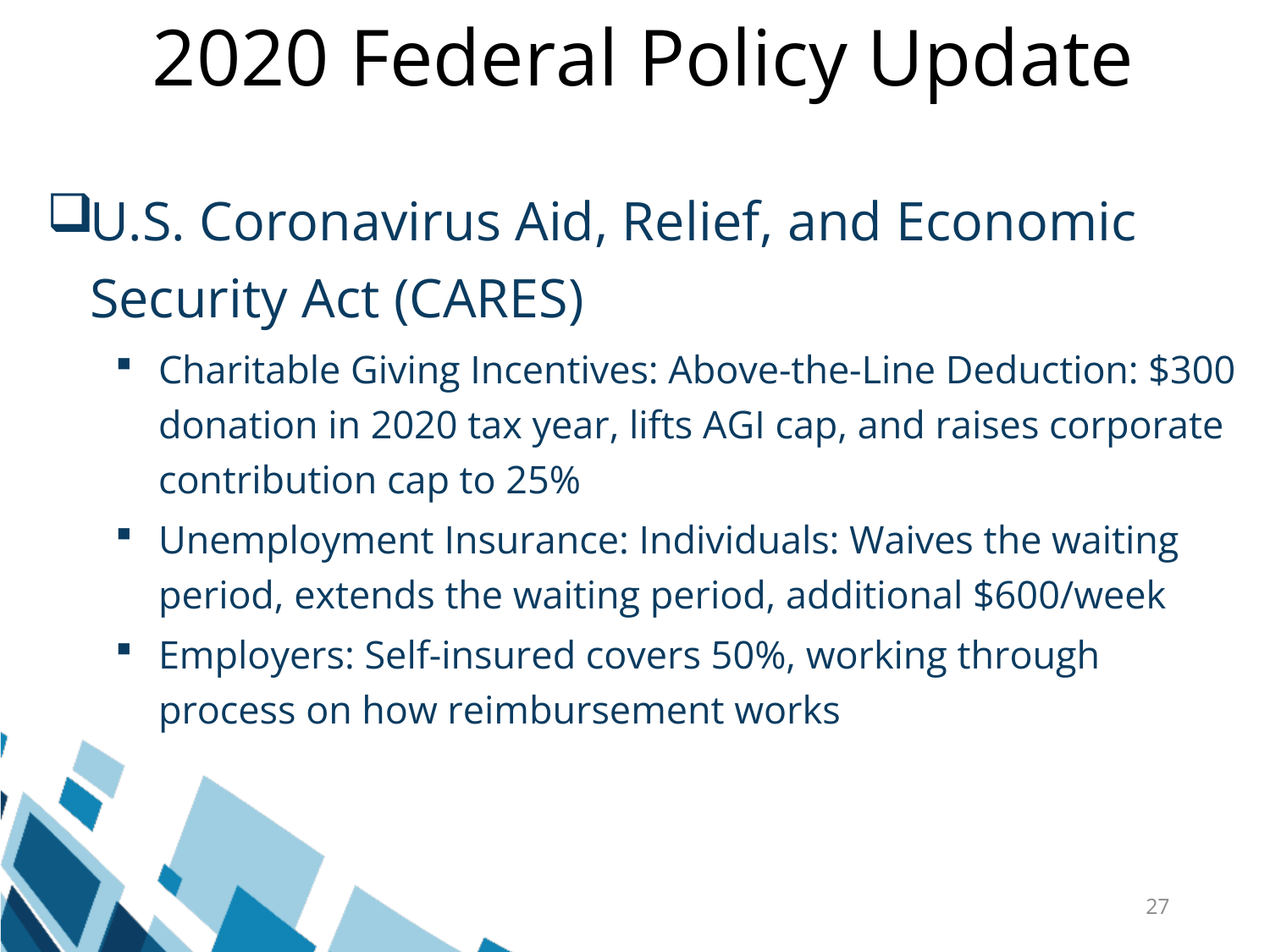

# 2020 Federal Policy Update
U.S. Coronavirus Aid, Relief, and Economic Security Act (CARES)
Charitable Giving Incentives: Above-the-Line Deduction: $300 donation in 2020 tax year, lifts AGI cap, and raises corporate contribution cap to 25%
Unemployment Insurance: Individuals: Waives the waiting period, extends the waiting period, additional $600/week
Employers: Self-insured covers 50%, working through process on how reimbursement works

27